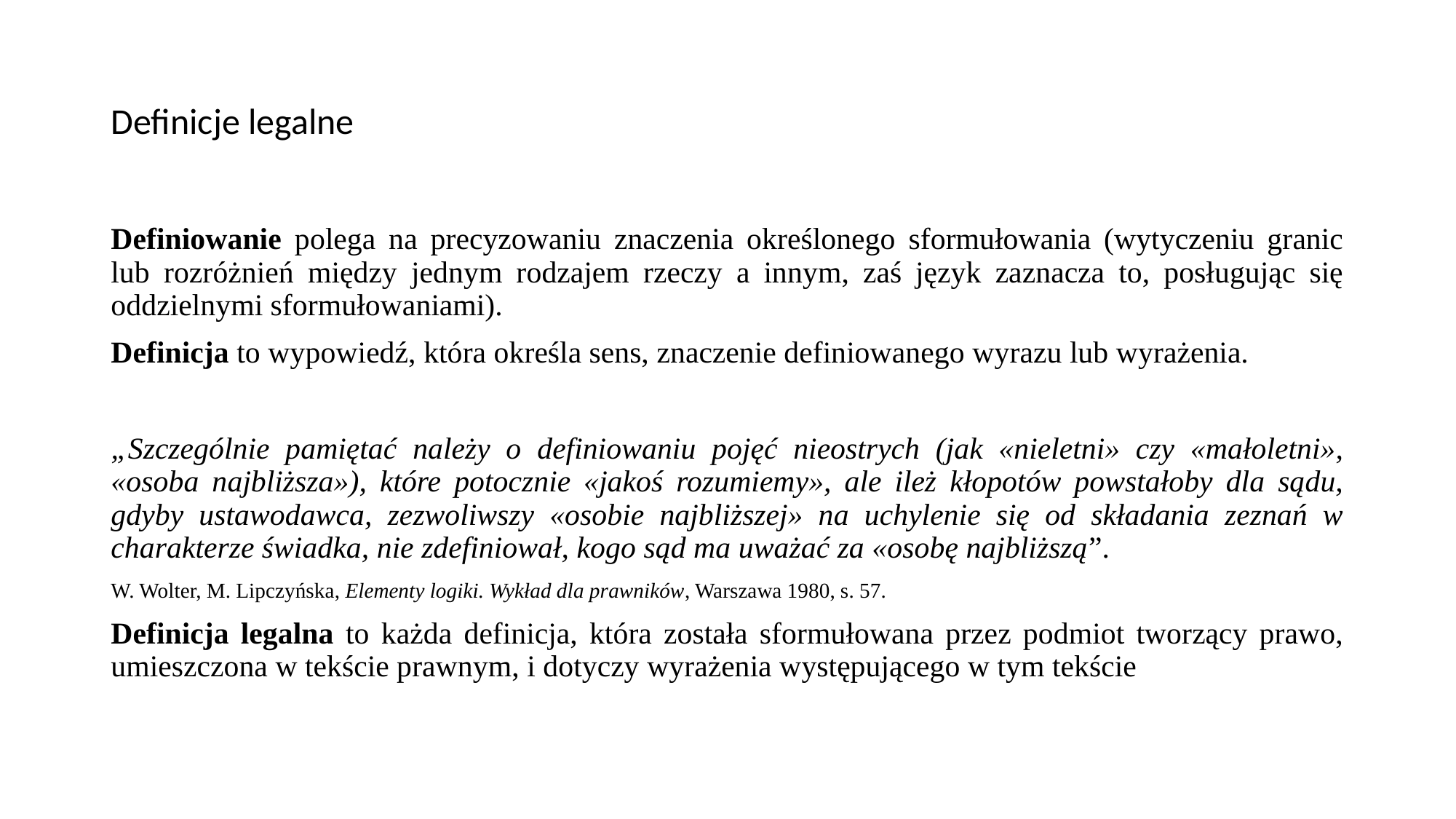

# Definicje legalne
Definiowanie polega na precyzowaniu znaczenia określonego sformułowania (wytyczeniu granic lub rozróżnień między jednym rodzajem rzeczy a innym, zaś język zaznacza to, posługując się oddzielnymi sformułowaniami).
Definicja to wypowiedź, która określa sens, znaczenie definiowanego wyrazu lub wyrażenia.

„Szczególnie pamiętać należy o definiowaniu pojęć nieostrych (jak «nieletni» czy «małoletni», «osoba najbliższa»), które potocznie «jakoś rozumiemy», ale ileż kłopotów powstałoby dla sądu, gdyby ustawodawca, zezwoliwszy «osobie najbliższej» na uchylenie się od składania zeznań w charakterze świadka, nie zdefiniował, kogo sąd ma uważać za «osobę najbliższą”.
W. Wolter, M. Lipczyńska, Elementy logiki. Wykład dla prawników, Warszawa 1980, s. 57.
Definicja legalna to każda definicja, która została sformułowana przez podmiot tworzący prawo, umieszczona w tekście prawnym, i dotyczy wyrażenia występującego w tym tekście